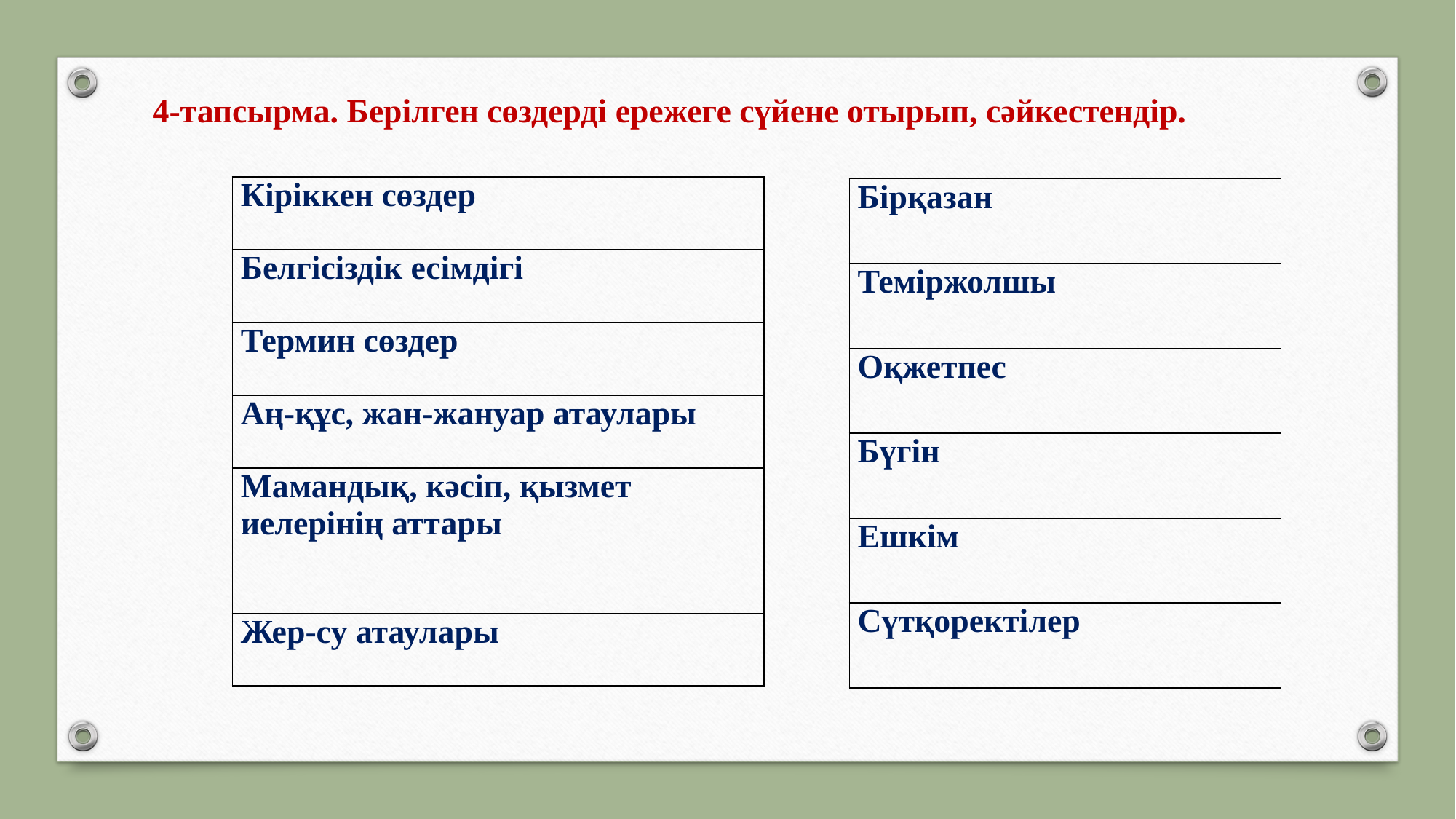

4-тапсырма. Берілген сөздерді ережеге сүйене отырып, сәйкестендір.
| Кіріккен сөздер |
| --- |
| Белгісіздік есімдігі |
| Термин сөздер |
| Аң-құс, жан-жануар атаулары |
| Мамандық, кәсіп, қызмет иелерінің аттары |
| Жер-су атаулары |
| Бірқазан |
| --- |
| Теміржолшы |
| Оқжетпес |
| Бүгін |
| Ешкім |
| Сүтқоректілер |